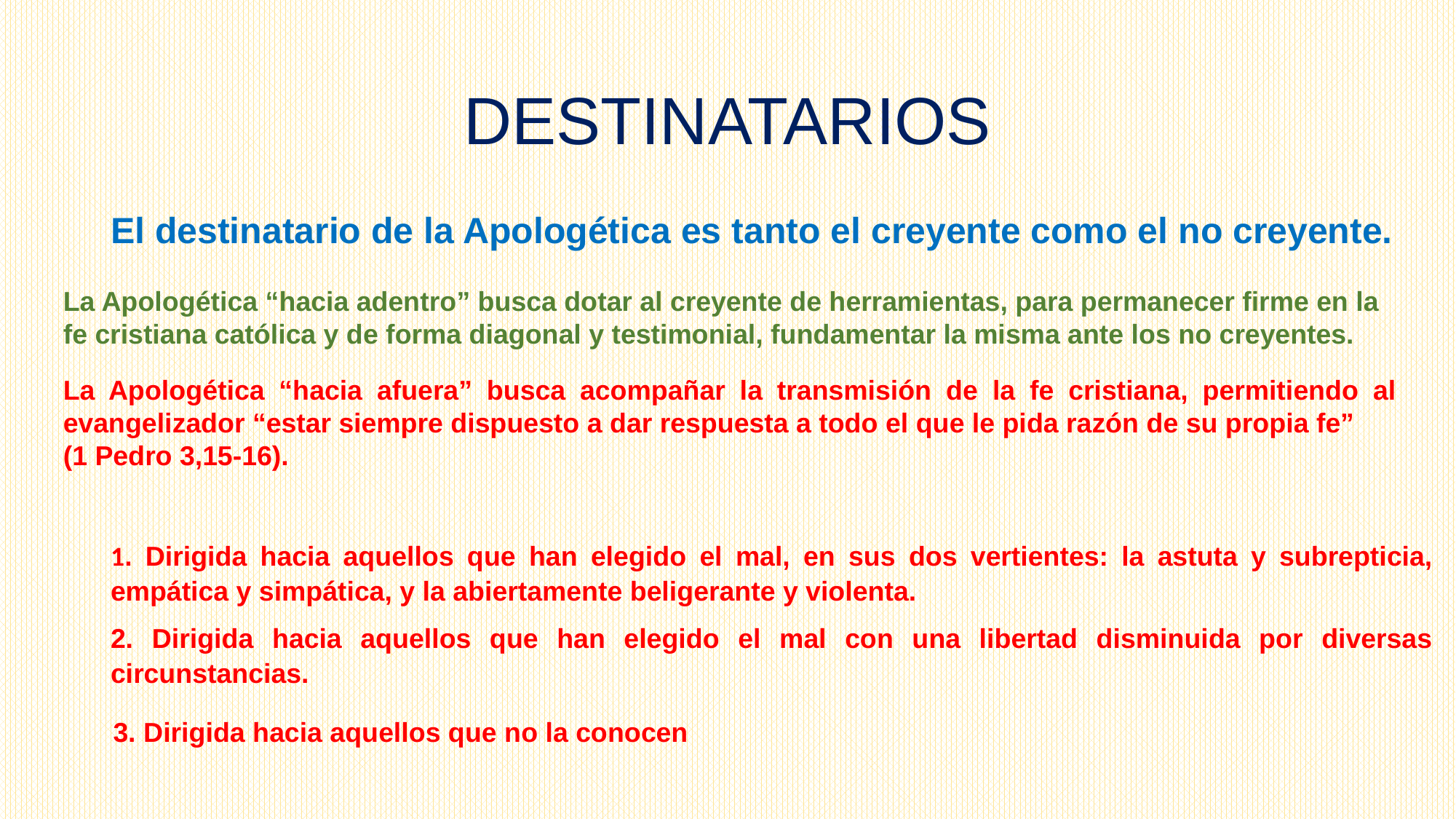

# DESTINATARIOS
El destinatario de la Apologética es tanto el creyente como el no creyente.
La Apologética “hacia adentro” busca dotar al creyente de herramientas, para permanecer firme en la fe cristiana católica y de forma diagonal y testimonial, fundamentar la misma ante los no creyentes.
La Apologética “hacia afuera” busca acompañar la transmisión de la fe cristiana, permitiendo al evangelizador “estar siempre dispuesto a dar respuesta a todo el que le pida razón de su propia fe”
(1 Pedro 3,15-16).
1. Dirigida hacia aquellos que han elegido el mal, en sus dos vertientes: la astuta y subrepticia, empática y simpática, y la abiertamente beligerante y violenta.
2. Dirigida hacia aquellos que han elegido el mal con una libertad disminuida por diversas circunstancias.
3. Dirigida hacia aquellos que no la conocen